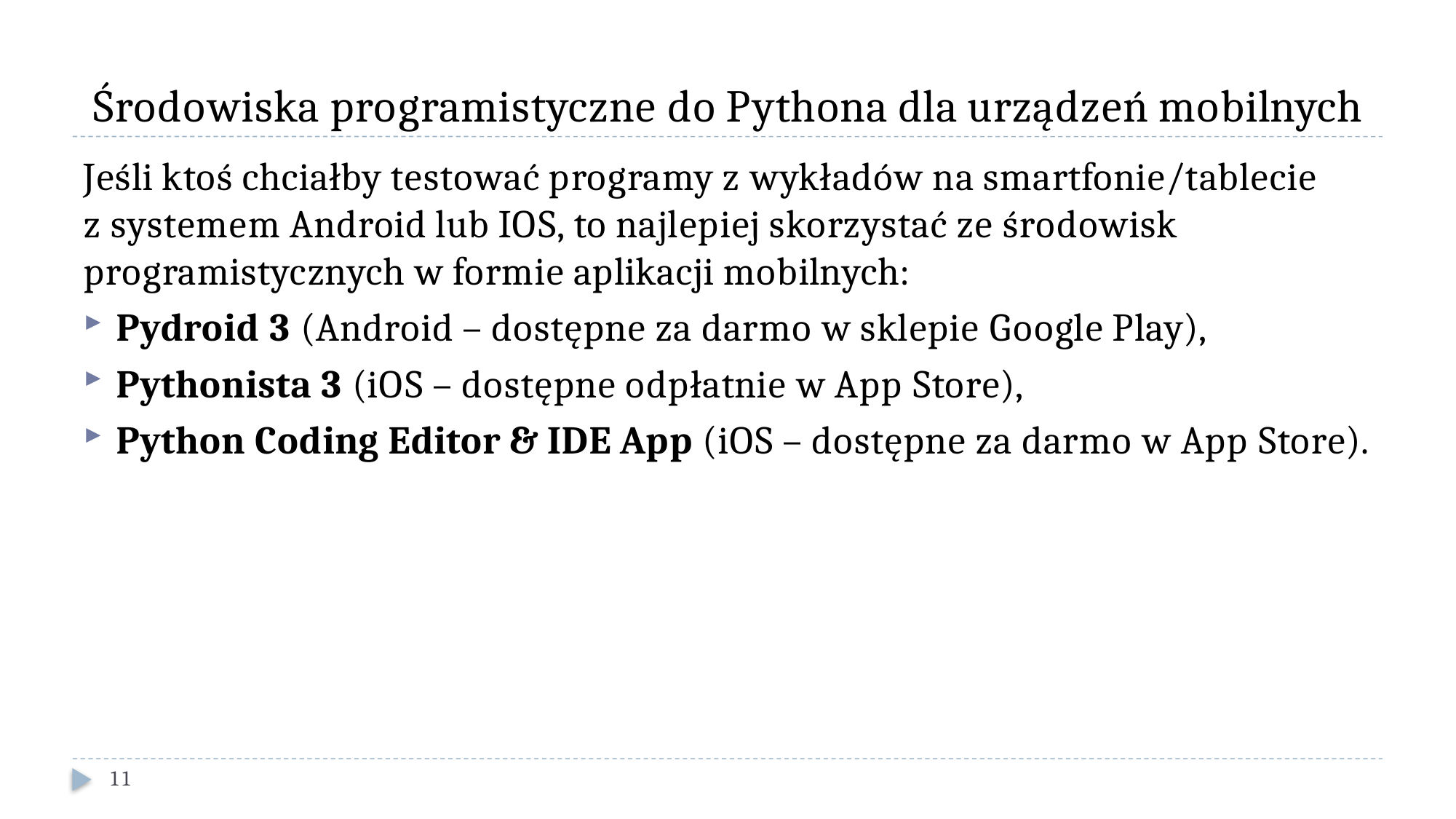

# Środowiska programistyczne do Pythona dla urządzeń mobilnych
Jeśli ktoś chciałby testować programy z wykładów na smartfonie/tablecie
z systemem Android lub IOS, to najlepiej skorzystać ze środowisk programistycznych w formie aplikacji mobilnych:
Pydroid 3 (Android – dostępne za darmo w sklepie Google Play),
Pythonista 3 (iOS – dostępne odpłatnie w App Store),
Python Coding Editor & IDE App (iOS – dostępne za darmo w App Store).
11